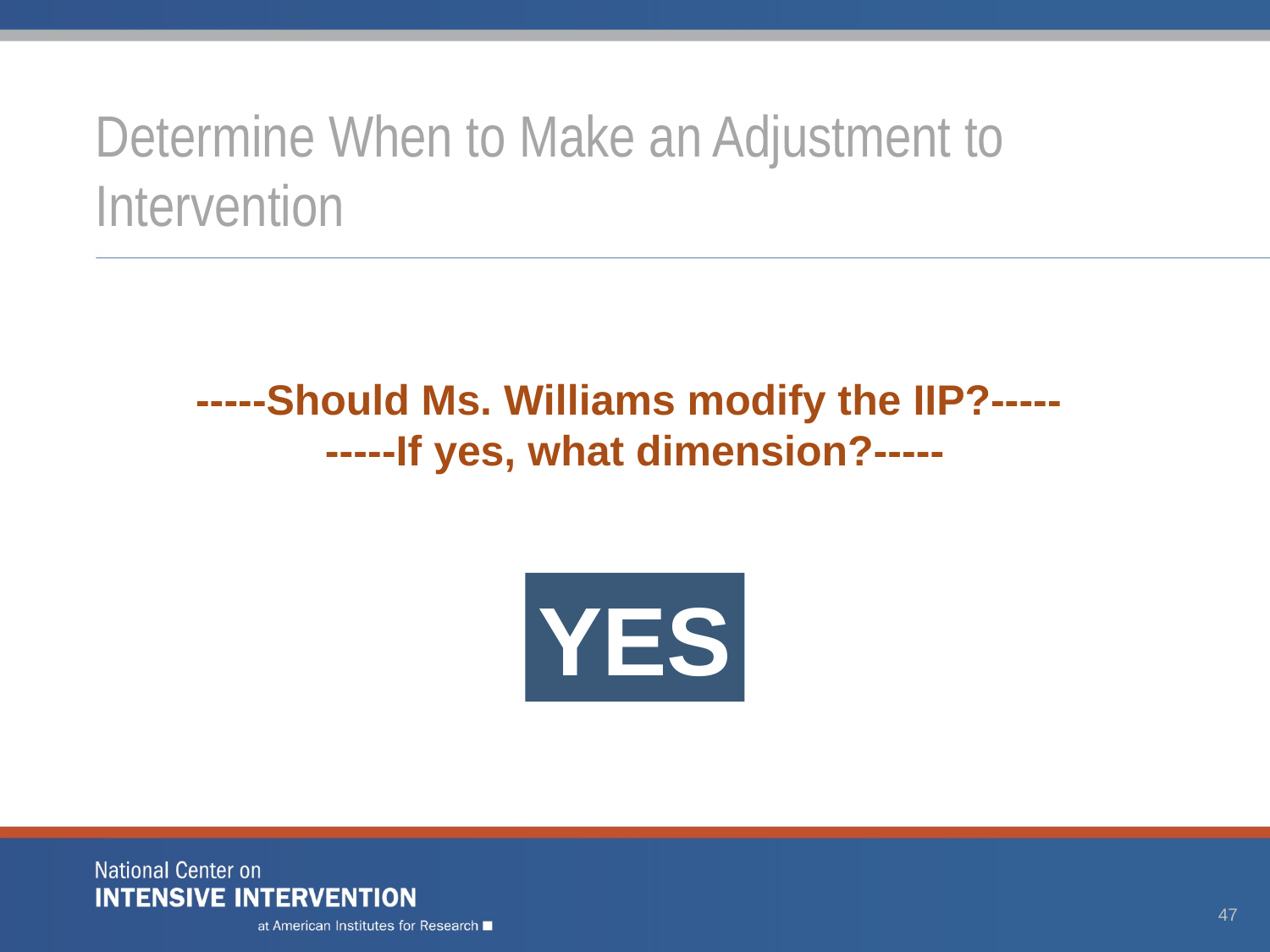

# Determine When to Make an Adjustment to Intervention
-----Should Ms. Williams modify the IIP?-----
-----If yes, what dimension?-----
YES
47